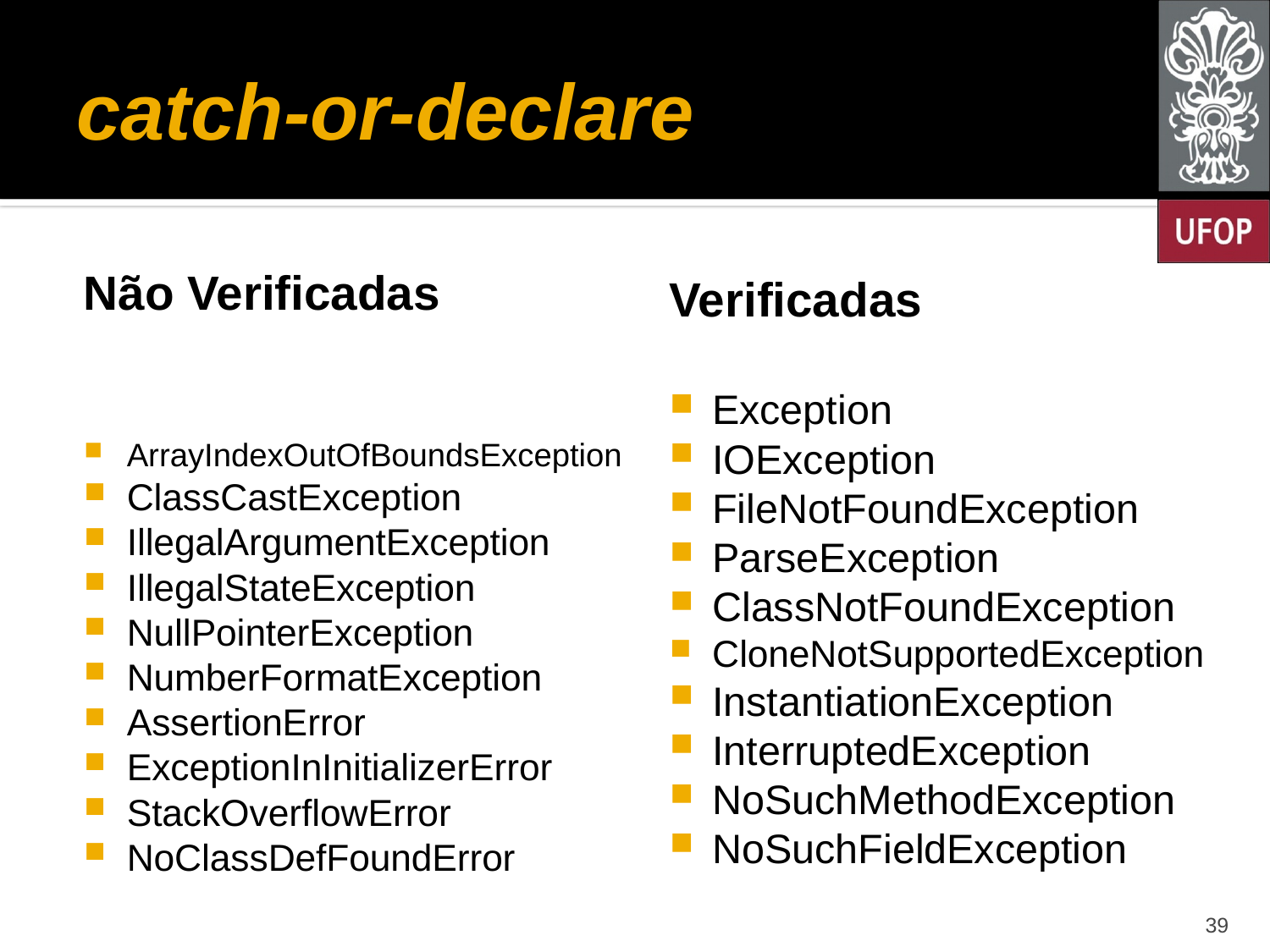

# catch-or-declare
Não Verificadas

ArrayIndexOutOfBoundsException
ClassCastException
IllegalArgumentException
IllegalStateException
NullPointerException
NumberFormatException
AssertionError
ExceptionInInitializerError
StackOverflowError
NoClassDefFoundError
Verificadas

Exception
IOException
FileNotFoundException
ParseException
ClassNotFoundException
CloneNotSupportedException
InstantiationException
InterruptedException
NoSuchMethodException
NoSuchFieldException
39